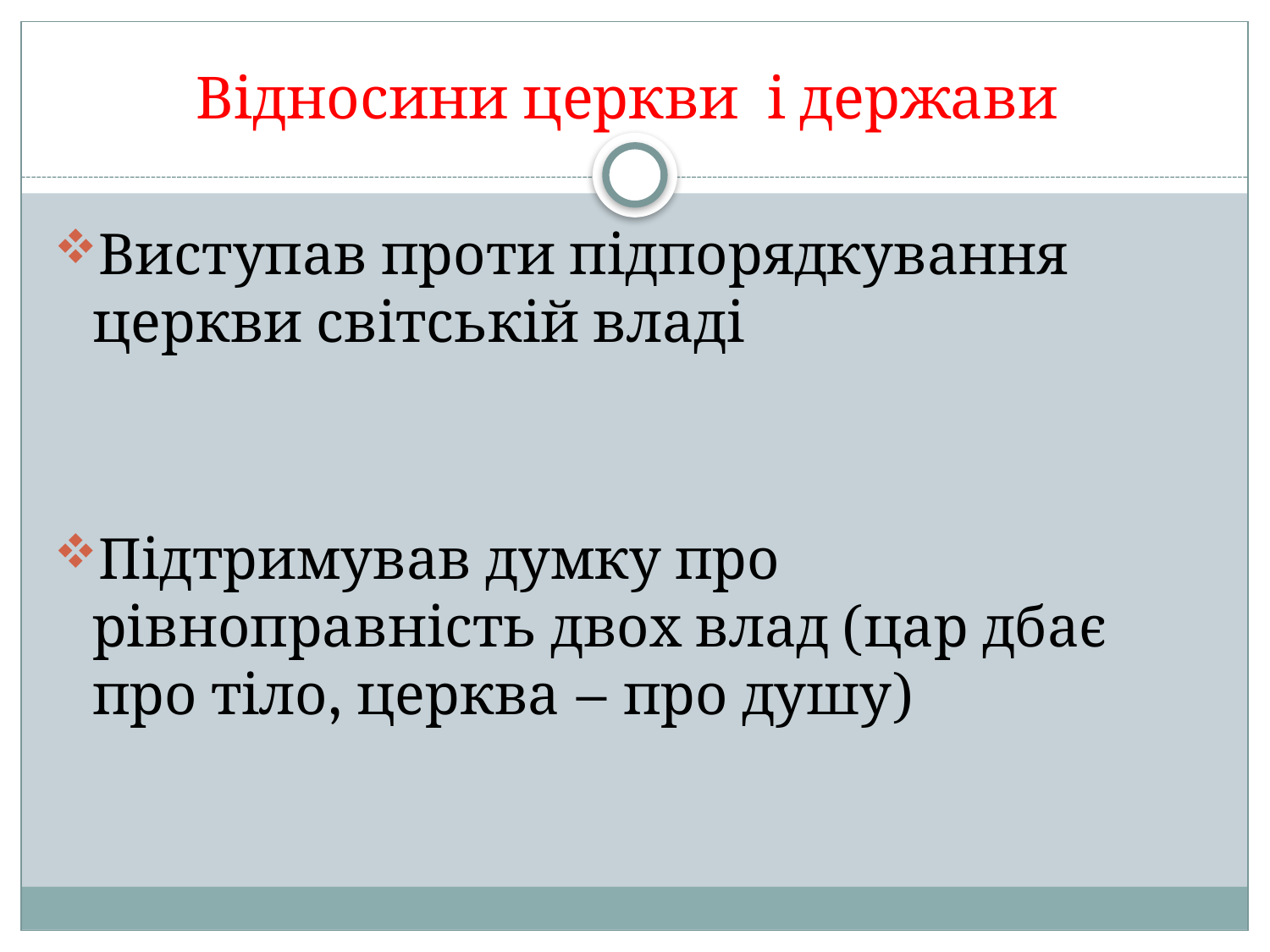

# Відносини церкви  і держави
Виступав проти підпорядкування церкви світській владі

Підтримував думку про рівноправність двох влад (цар дбає про тіло, церква – про душу)